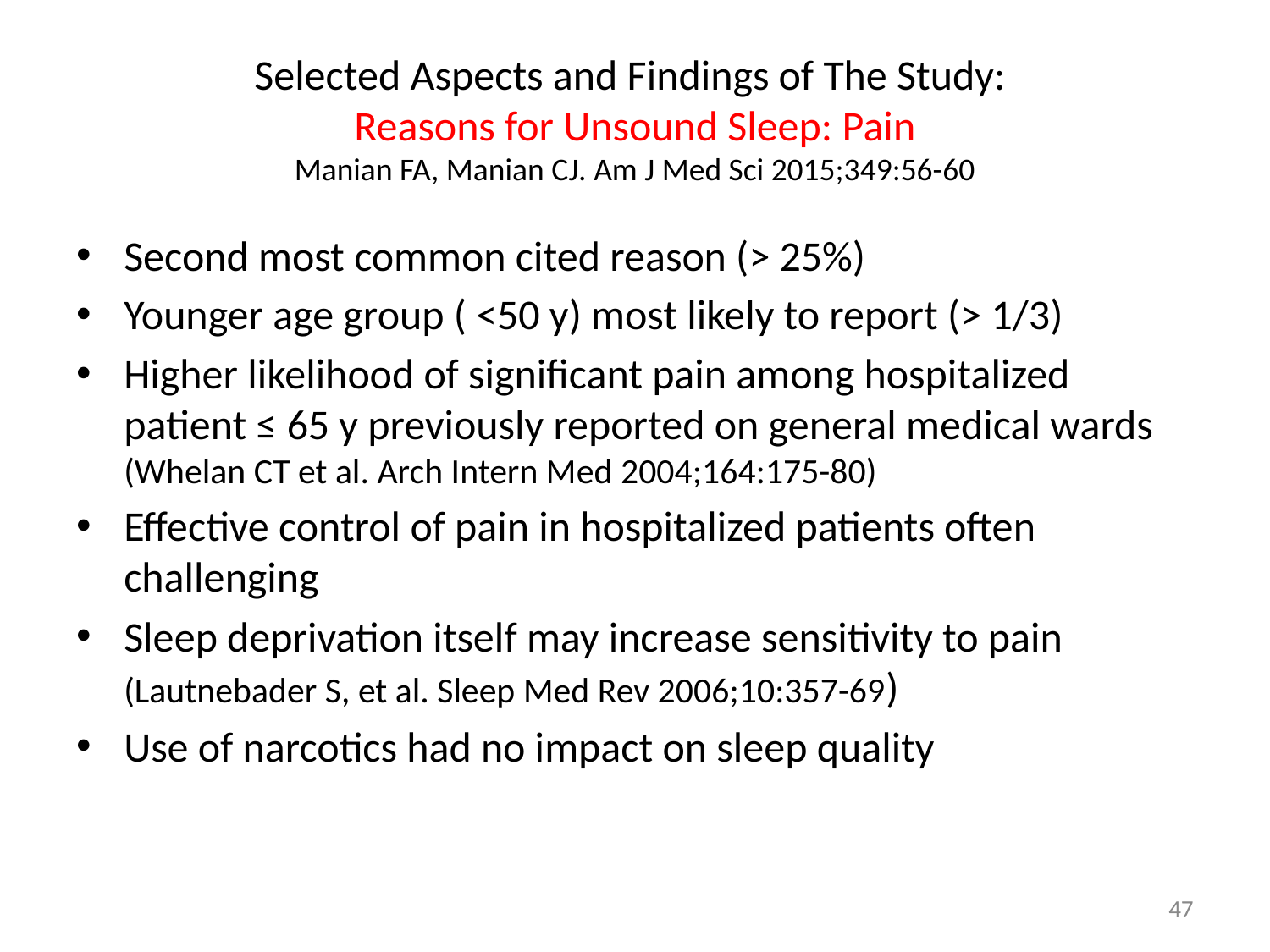

# Selected Aspects and Findings of The Study: Reasons for Unsound Sleep: Pain Manian FA, Manian CJ. Am J Med Sci 2015;349:56-60
Second most common cited reason (> 25%)
Younger age group ( <50 y) most likely to report (> 1/3)
Higher likelihood of significant pain among hospitalized patient ≤ 65 y previously reported on general medical wards (Whelan CT et al. Arch Intern Med 2004;164:175-80)
Effective control of pain in hospitalized patients often challenging
Sleep deprivation itself may increase sensitivity to pain (Lautnebader S, et al. Sleep Med Rev 2006;10:357-69)
Use of narcotics had no impact on sleep quality
47